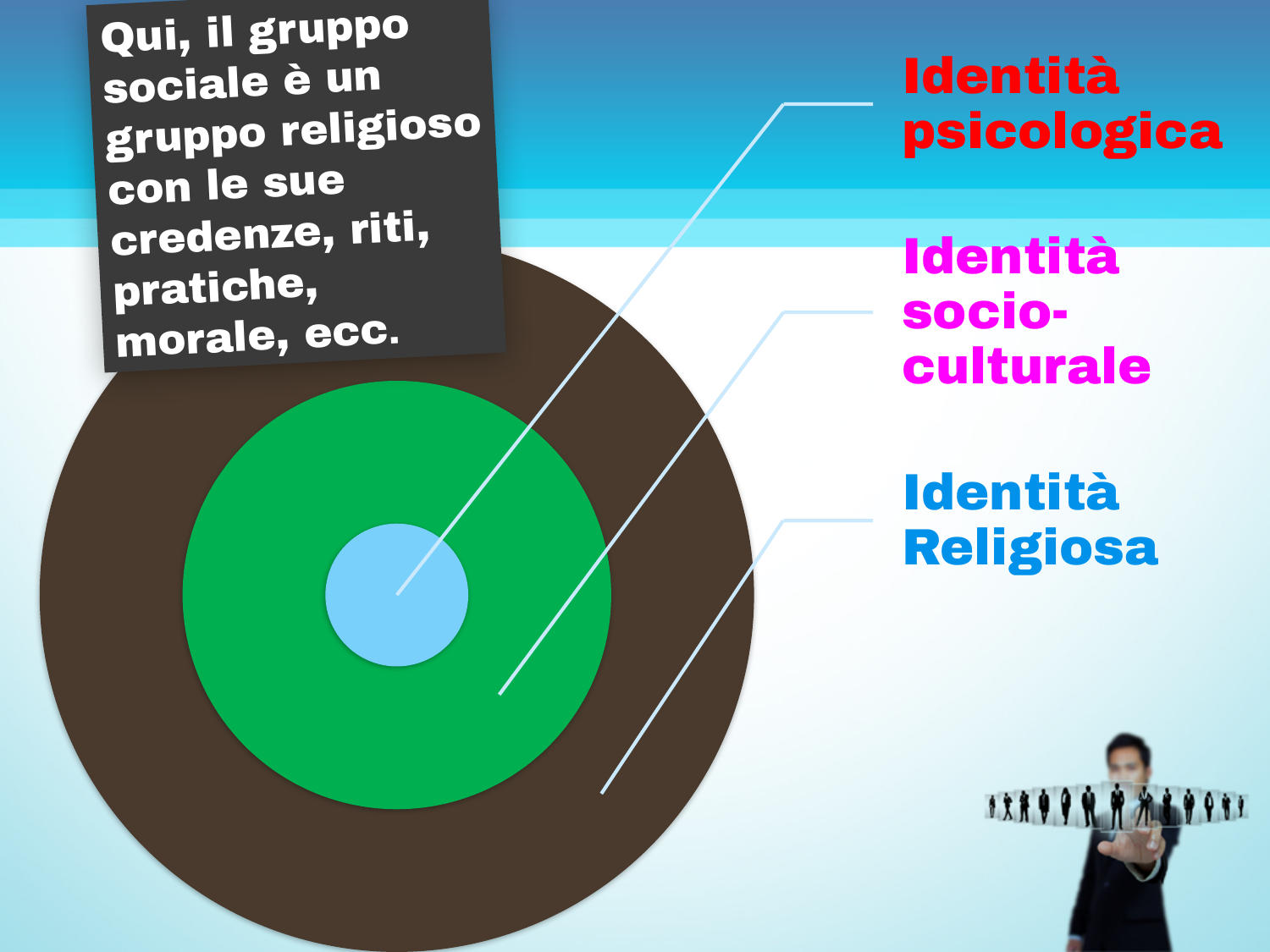

Identità psicologica
Identità socio-culturale
Identità Religiosa
Qui, il gruppo sociale è un gruppo religioso con le sue credenze, riti, pratiche, morale, ecc.